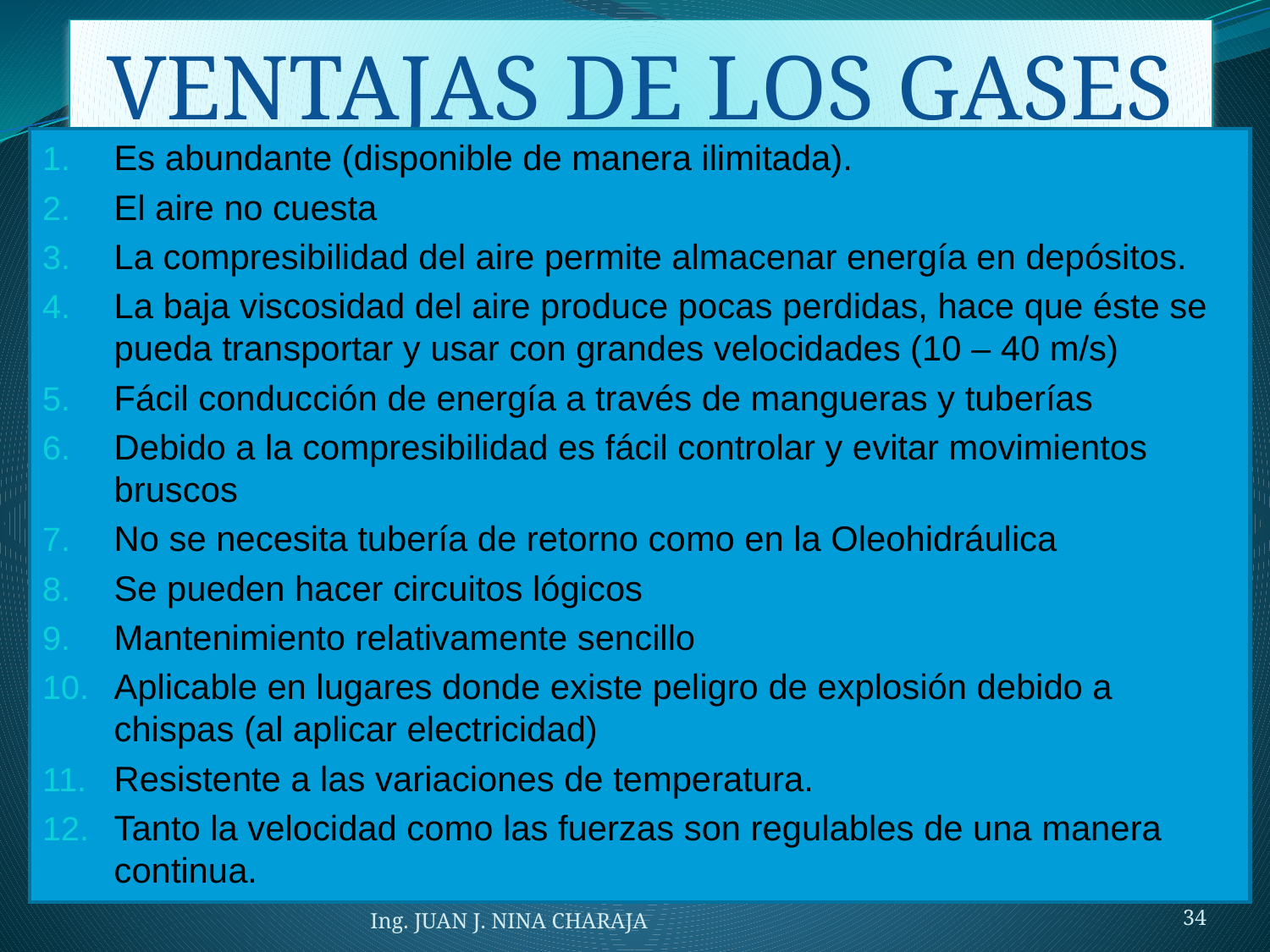

# VENTAJAS DE LOS GASES
Es abundante (disponible de manera ilimitada).
El aire no cuesta
La compresibilidad del aire permite almacenar energía en depósitos.
La baja viscosidad del aire produce pocas perdidas, hace que éste se pueda transportar y usar con grandes velocidades (10 – 40 m/s)
Fácil conducción de energía a través de mangueras y tuberías
Debido a la compresibilidad es fácil controlar y evitar movimientos bruscos
No se necesita tubería de retorno como en la Oleohidráulica
Se pueden hacer circuitos lógicos
Mantenimiento relativamente sencillo
Aplicable en lugares donde existe peligro de explosión debido a chispas (al aplicar electricidad)
Resistente a las variaciones de temperatura.
Tanto la velocidad como las fuerzas son regulables de una manera continua.

Ing. JUAN J. NINA CHARAJA
34